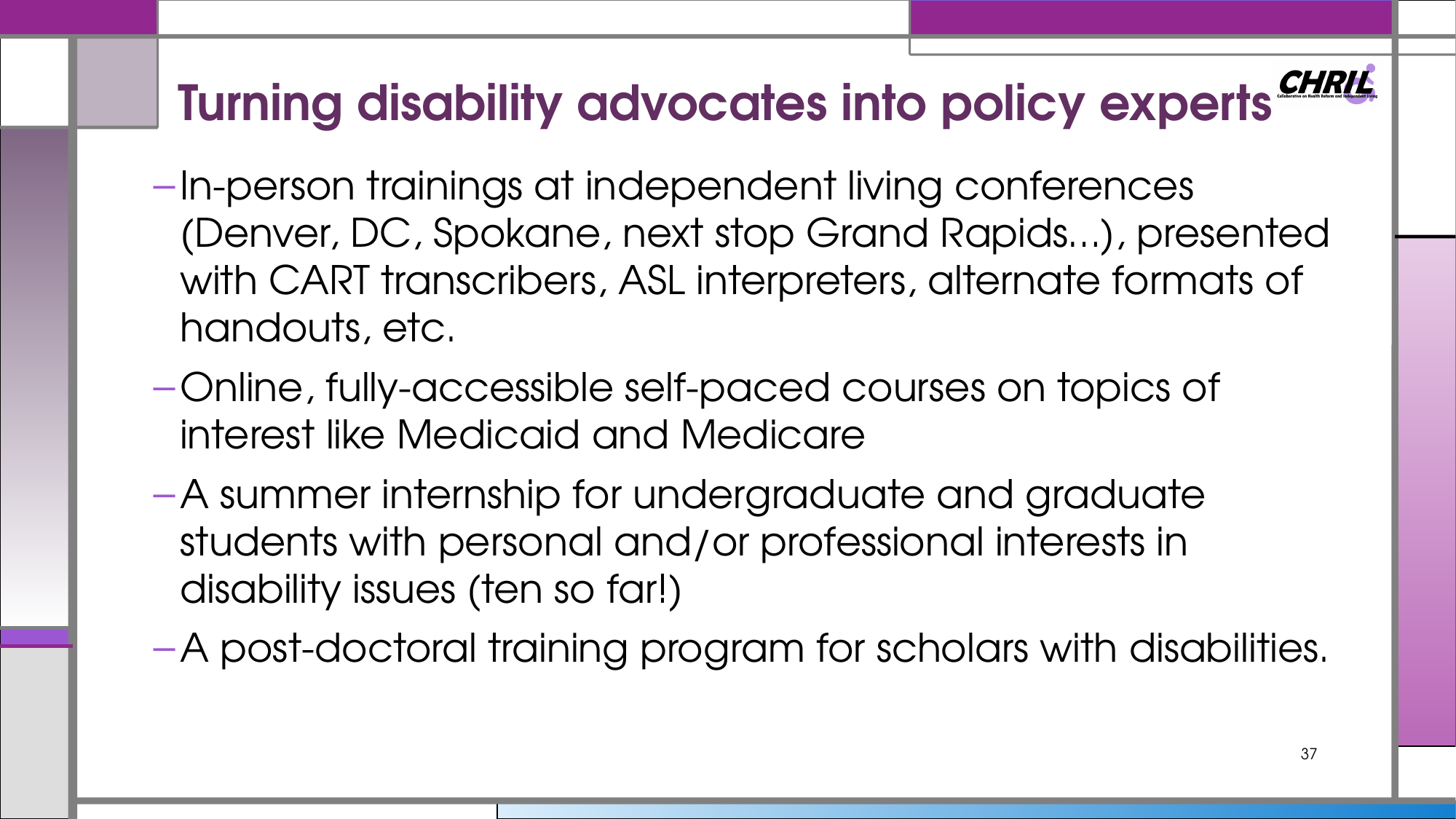

# Turning disability advocates into policy experts
In-person trainings at independent living conferences (Denver, DC, Spokane, next stop Grand Rapids…), presented with CART transcribers, ASL interpreters, alternate formats of handouts, etc.
Online, fully-accessible self-paced courses on topics of interest like Medicaid and Medicare
A summer internship for undergraduate and graduate students with personal and/or professional interests in disability issues (ten so far!)
A post-doctoral training program for scholars with disabilities.
37